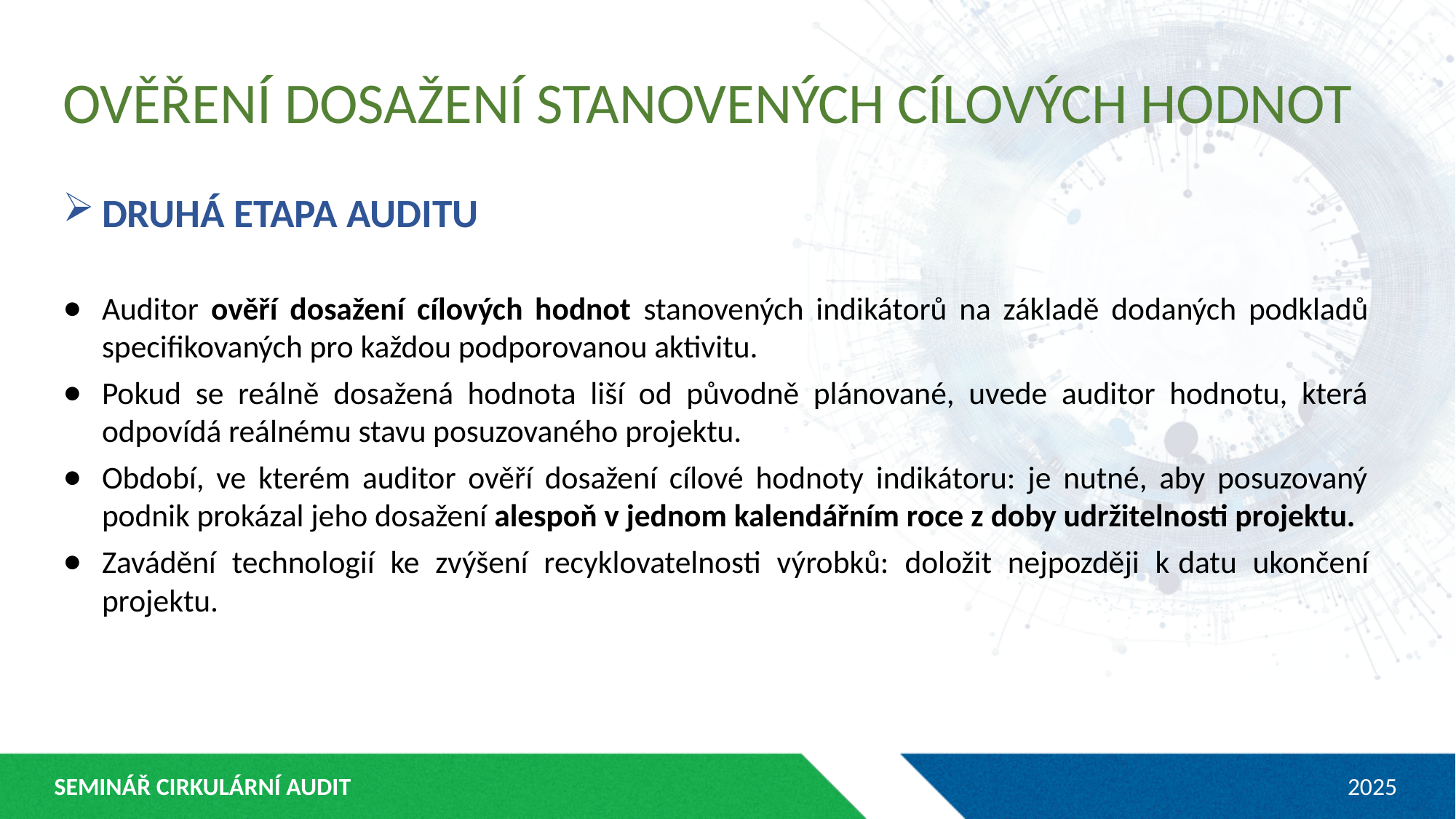

OVĚŘENÍ DOSAŽENÍ STANOVENÝCH CÍLOVÝCH HODNOT
DRUHÁ ETAPA AUDITU

Auditor ověří dosažení cílových hodnot stanovených indikátorů na základě dodaných podkladů specifikovaných pro každou podporovanou aktivitu.
Pokud se reálně dosažená hodnota liší od původně plánované, uvede auditor hodnotu, která odpovídá reálnému stavu posuzovaného projektu.
Období, ve kterém auditor ověří dosažení cílové hodnoty indikátoru: je nutné, aby posuzovaný podnik prokázal jeho dosažení alespoň v jednom kalendářním roce z doby udržitelnosti projektu.
Zavádění technologií ke zvýšení recyklovatelnosti výrobků: doložit nejpozději k datu ukončení projektu.
SEMINÁŘ CIRKULÁRNÍ AUDIT
2025